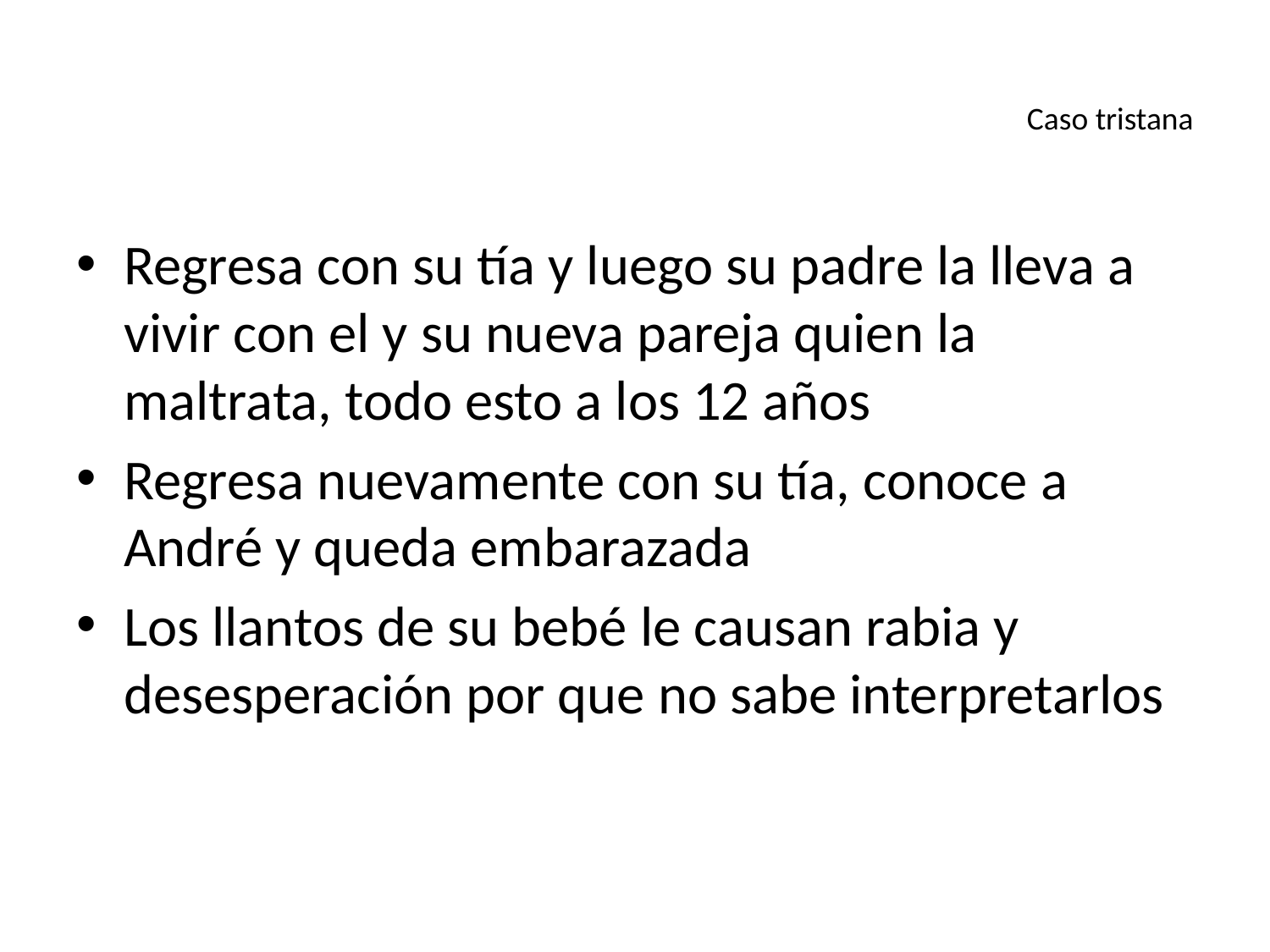

# Caso tristana
Regresa con su tía y luego su padre la lleva a vivir con el y su nueva pareja quien la maltrata, todo esto a los 12 años
Regresa nuevamente con su tía, conoce a André y queda embarazada
Los llantos de su bebé le causan rabia y desesperación por que no sabe interpretarlos